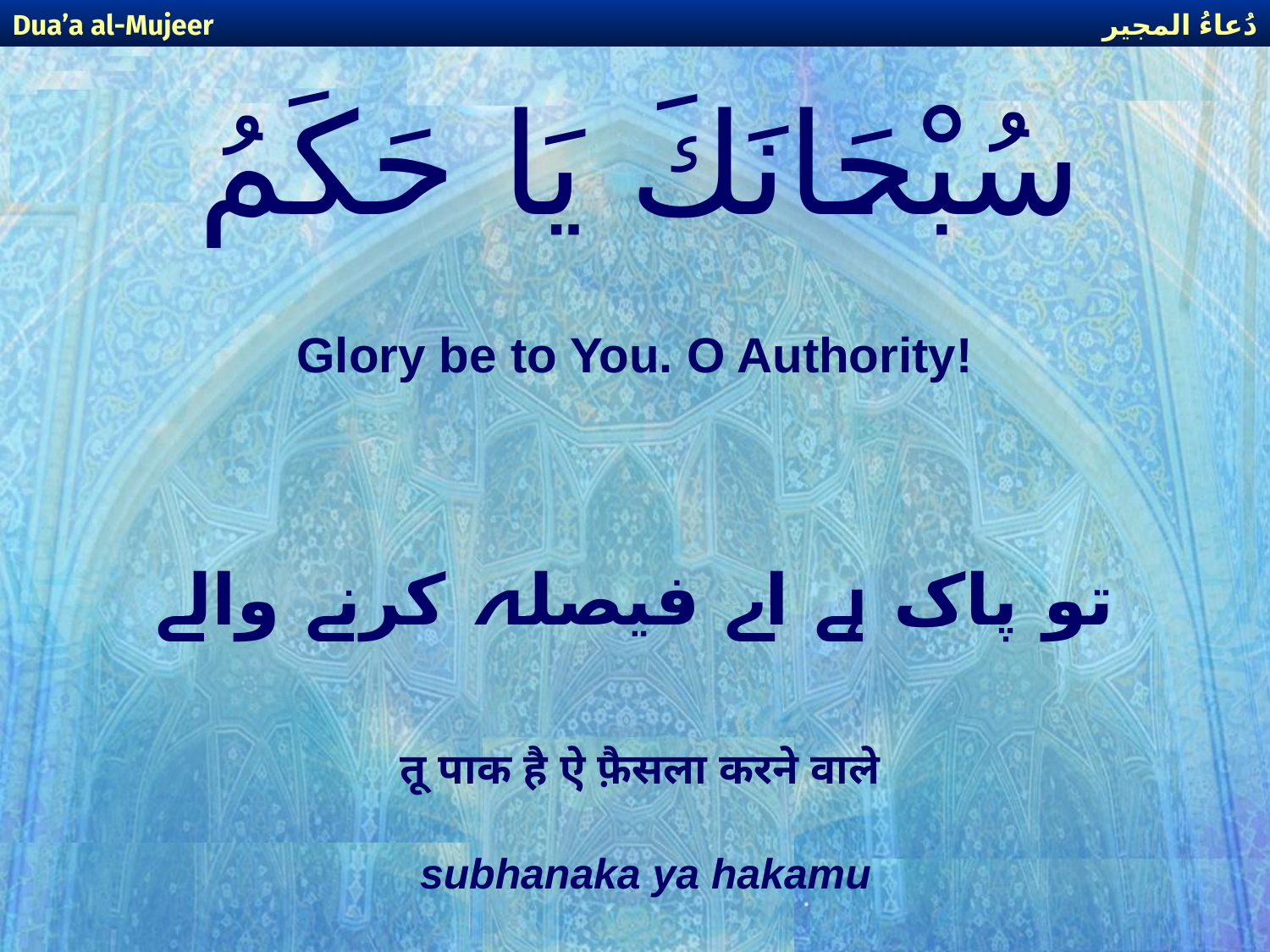

دُعاءُ المجير
Dua’a al-Mujeer
# سُبْحَانَكَ يَا حَكَمُ
Glory be to You. O Authority!
تو پاک ہے اے فیصلہ کرنے والے
तू पाक है ऐ फ़ैसला करने वाले
subhanaka ya hakamu